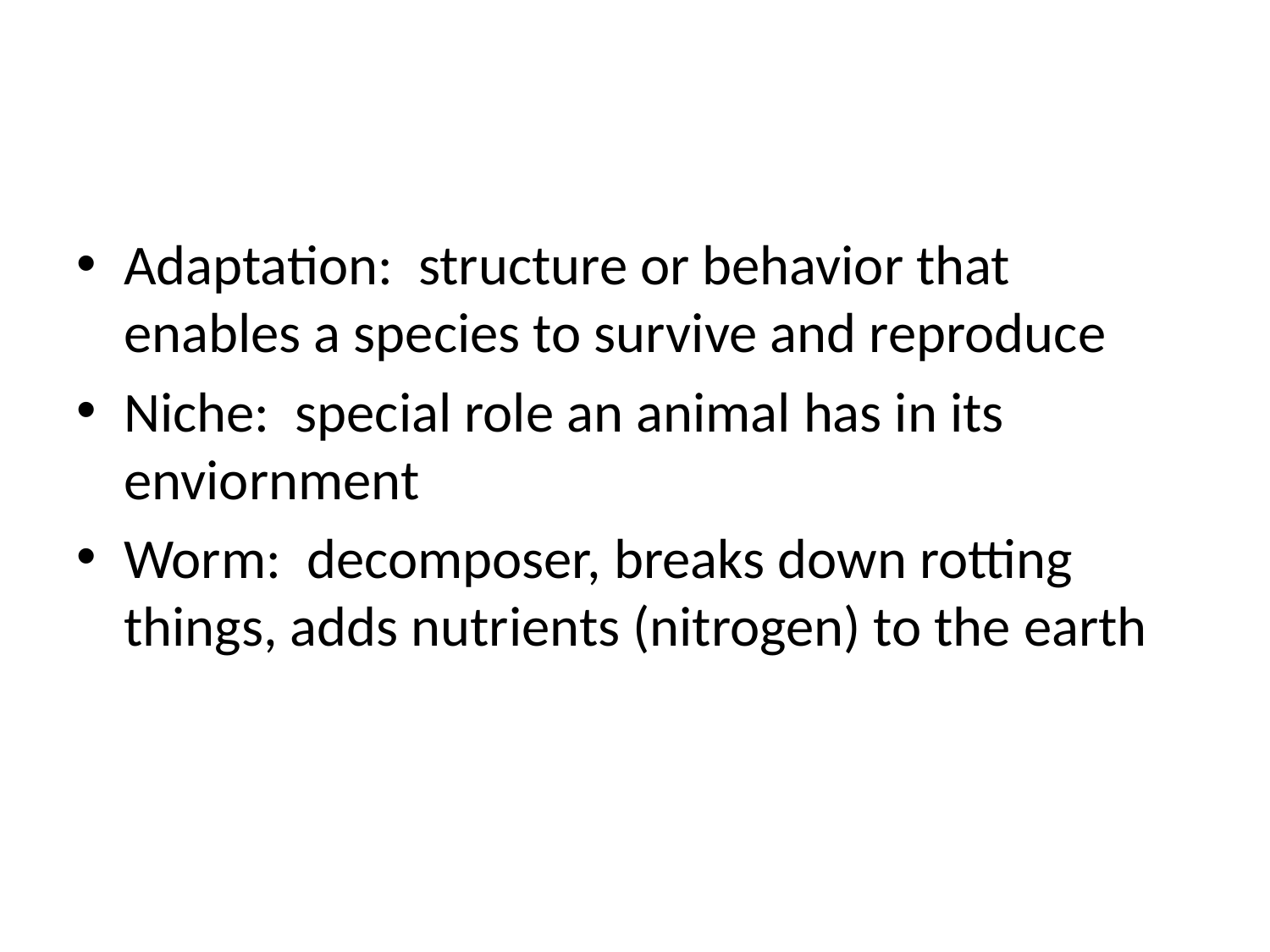

#
Adaptation:  structure or behavior that enables a species to survive and reproduce
Niche:  special role an animal has in its enviornment
Worm:  decomposer, breaks down rotting things, adds nutrients (nitrogen) to the earth